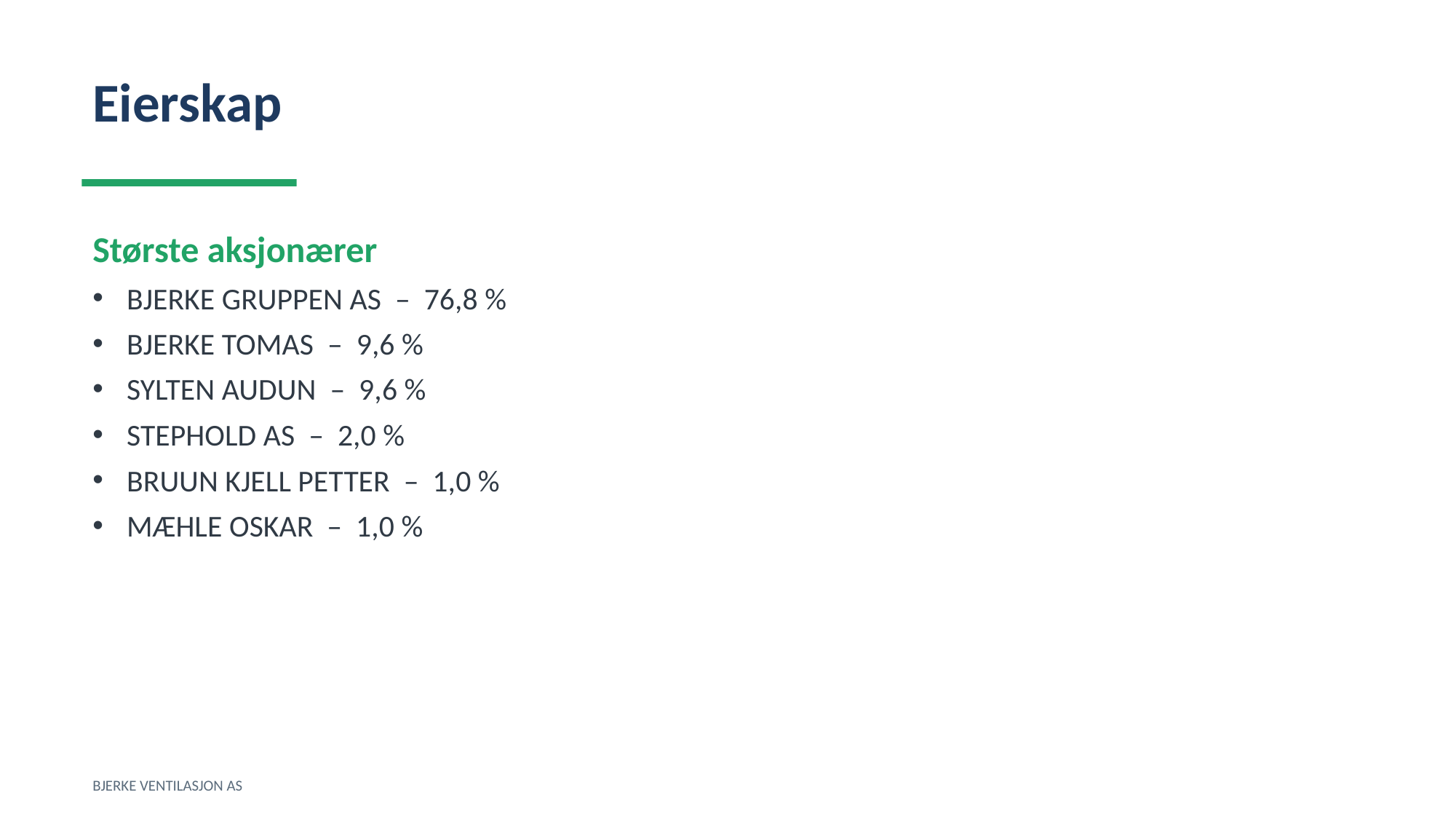

Eierskap

Største aksjonærer
BJERKE GRUPPEN AS  –  76,8 %
BJERKE TOMAS  –  9,6 %
SYLTEN AUDUN  –  9,6 %
STEPHOLD AS  –  2,0 %
BRUUN KJELL PETTER  –  1,0 %
MÆHLE OSKAR  –  1,0 %
BJERKE VENTILASJON AS